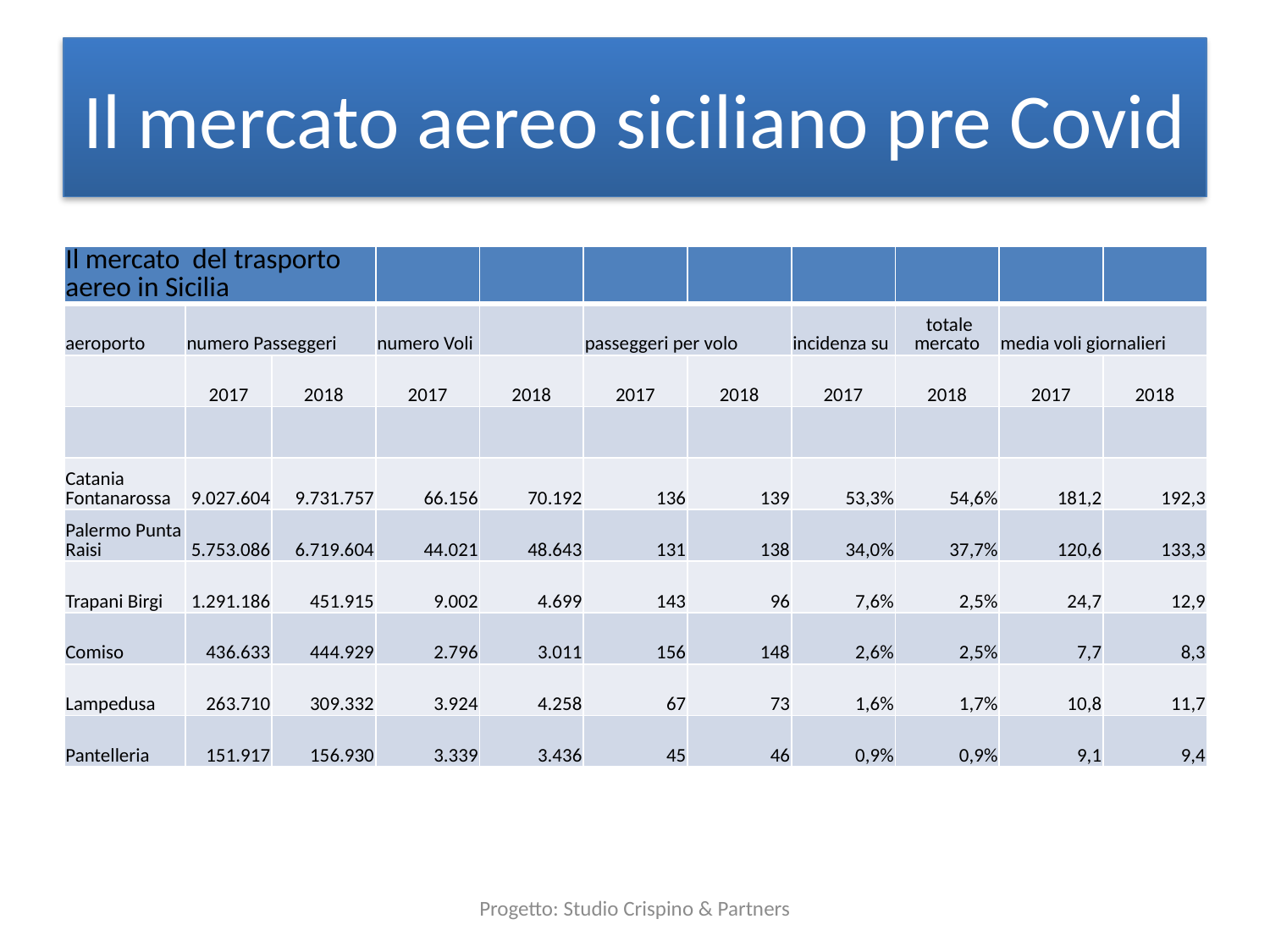

# Il mercato aereo siciliano pre Covid
| Il mercato del trasporto aereo in Sicilia |  |  |  |  |  |  |  |  |  |  |
| --- | --- | --- | --- | --- | --- | --- | --- | --- | --- | --- |
| aeroporto | numero Passeggeri |  | numero Voli |  | passeggeri per volo |  | incidenza su | totale mercato | media voli giornalieri |  |
|  | 2017 | 2018 | 2017 | 2018 | 2017 | 2018 | 2017 | 2018 | 2017 | 2018 |
|  |  |  |  |  |  |  |  |  |  |  |
| Catania Fontanarossa | 9.027.604 | 9.731.757 | 66.156 | 70.192 | 136 | 139 | 53,3% | 54,6% | 181,2 | 192,3 |
| Palermo Punta Raisi | 5.753.086 | 6.719.604 | 44.021 | 48.643 | 131 | 138 | 34,0% | 37,7% | 120,6 | 133,3 |
| Trapani Birgi | 1.291.186 | 451.915 | 9.002 | 4.699 | 143 | 96 | 7,6% | 2,5% | 24,7 | 12,9 |
| Comiso | 436.633 | 444.929 | 2.796 | 3.011 | 156 | 148 | 2,6% | 2,5% | 7,7 | 8,3 |
| Lampedusa | 263.710 | 309.332 | 3.924 | 4.258 | 67 | 73 | 1,6% | 1,7% | 10,8 | 11,7 |
| Pantelleria | 151.917 | 156.930 | 3.339 | 3.436 | 45 | 46 | 0,9% | 0,9% | 9,1 | 9,4 |
Progetto: Studio Crispino & Partners